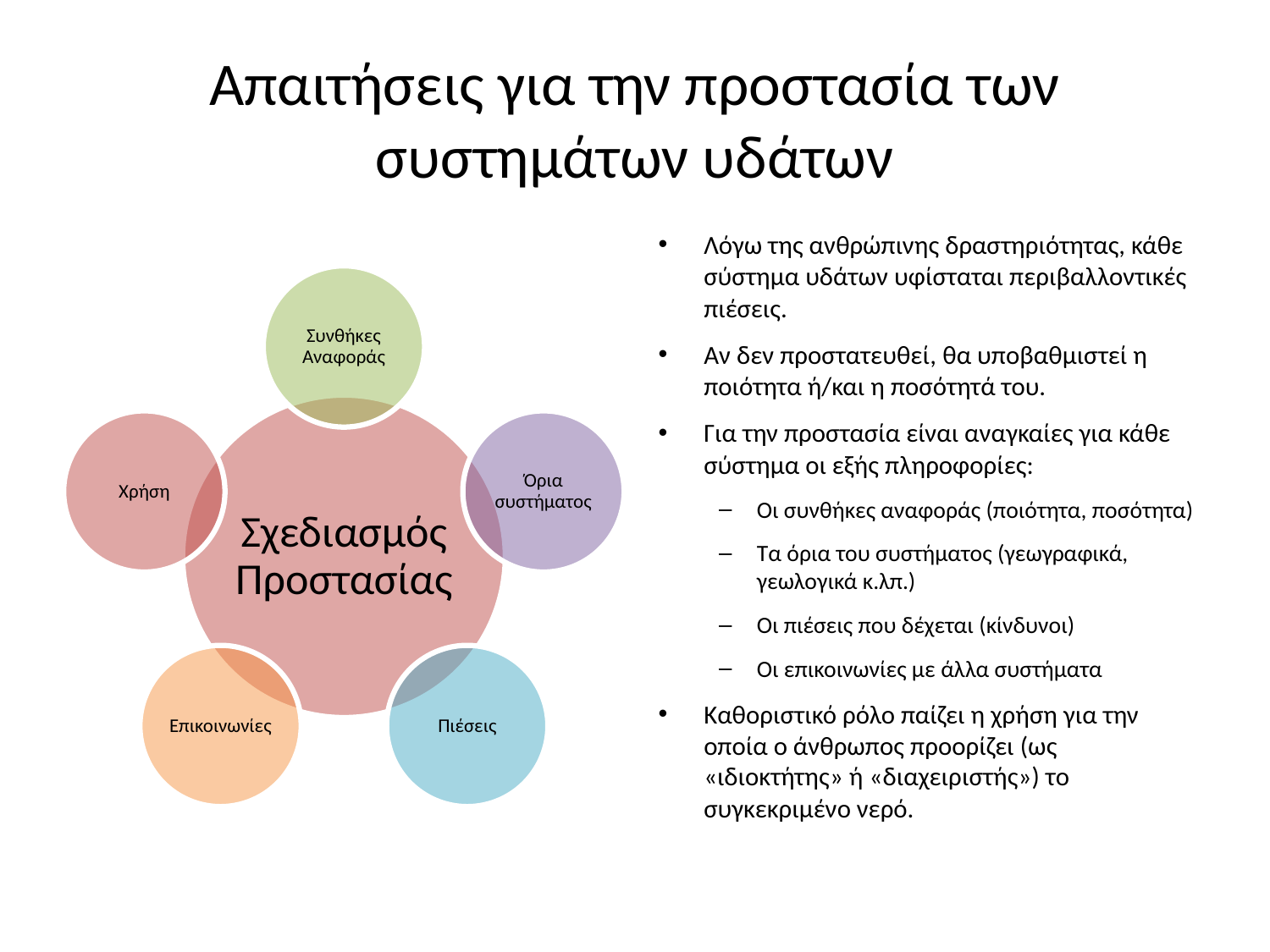

# Απαιτήσεις για την προστασία των συστημάτων υδάτων
Σχεδιασμός Προστασίας
Συνθήκες Αναφοράς
Όρια συστήματος
Πιέσεις
Επικοινωνίες
Χρήση
Λόγω της ανθρώπινης δραστηριότητας, κάθε σύστημα υδάτων υφίσταται περιβαλλοντικές πιέσεις.
Αν δεν προστατευθεί, θα υποβαθμιστεί η ποιότητα ή/και η ποσότητά του.
Για την προστασία είναι αναγκαίες για κάθε σύστημα οι εξής πληροφορίες:
Οι συνθήκες αναφοράς (ποιότητα, ποσότητα)
Τα όρια του συστήματος (γεωγραφικά, γεωλογικά κ.λπ.)
Οι πιέσεις που δέχεται (κίνδυνοι)
Οι επικοινωνίες με άλλα συστήματα
Καθοριστικό ρόλο παίζει η χρήση για την οποία ο άνθρωπος προορίζει (ως «ιδιοκτήτης» ή «διαχειριστής») το συγκεκριμένο νερό.